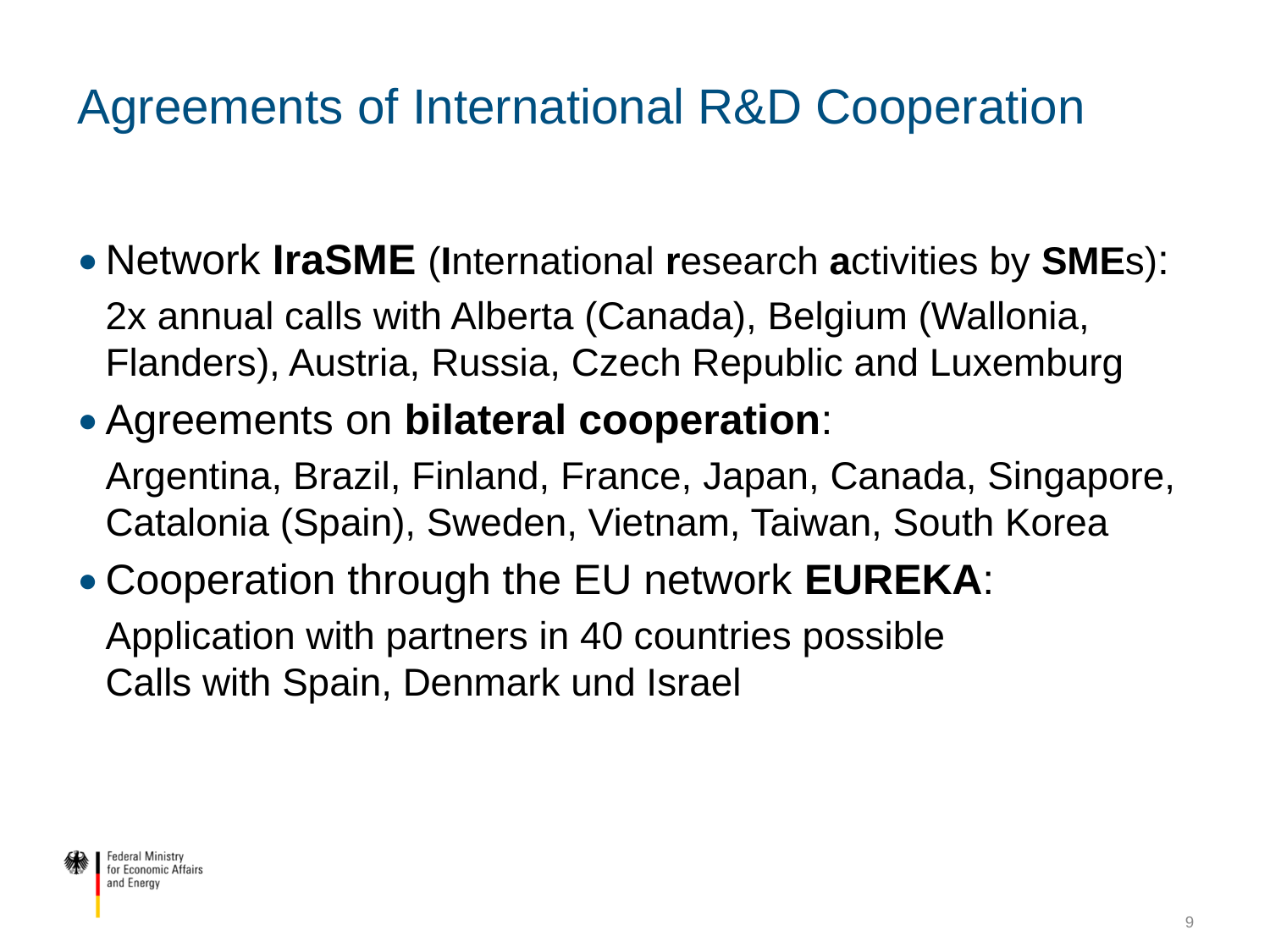

# Agreements of International R&D Cooperation
Network IraSME (International research activities by SMEs):
2x annual calls with Alberta (Canada), Belgium (Wallonia, Flanders), Austria, Russia, Czech Republic and Luxemburg
Agreements on bilateral cooperation:
Argentina, Brazil, Finland, France, Japan, Canada, Singapore, Catalonia (Spain), Sweden, Vietnam, Taiwan, South Korea
Cooperation through the EU network EUREKA:
Application with partners in 40 countries possible
Calls with Spain, Denmark und Israel
9